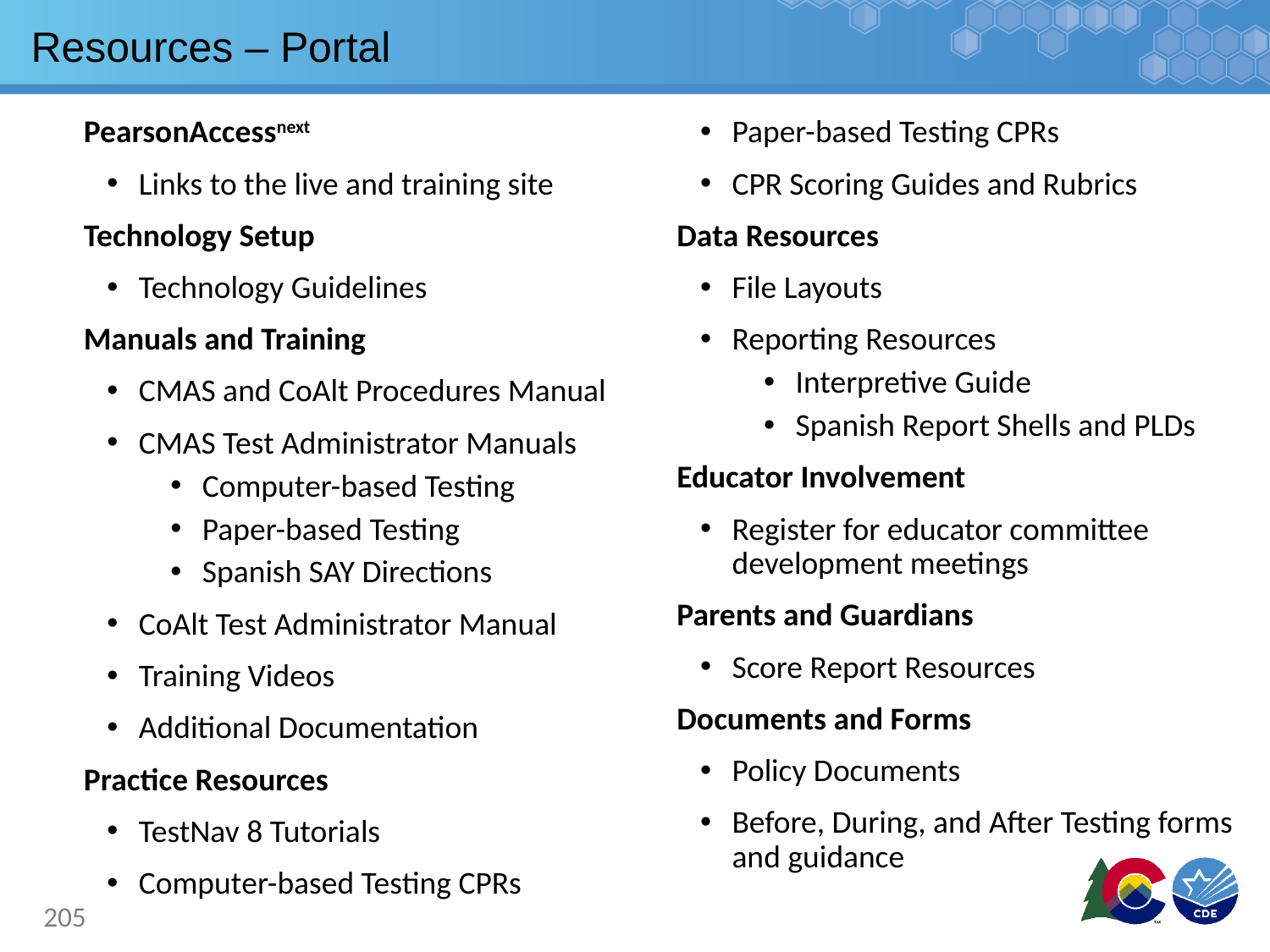

# Resources – Portal
PearsonAccessnext
Links to the live and training site
Technology Setup
Technology Guidelines
Manuals and Training
CMAS and CoAlt Procedures Manual
CMAS Test Administrator Manuals
Computer-based Testing
Paper-based Testing
Spanish SAY Directions
CoAlt Test Administrator Manual
Training Videos
Additional Documentation
Practice Resources
TestNav 8 Tutorials
Computer-based Testing CPRs
Paper-based Testing CPRs
CPR Scoring Guides and Rubrics
Data Resources
File Layouts
Reporting Resources
Interpretive Guide
Spanish Report Shells and PLDs
Educator Involvement
Register for educator committee development meetings
Parents and Guardians
Score Report Resources
Documents and Forms
Policy Documents
Before, During, and After Testing forms and guidance
205